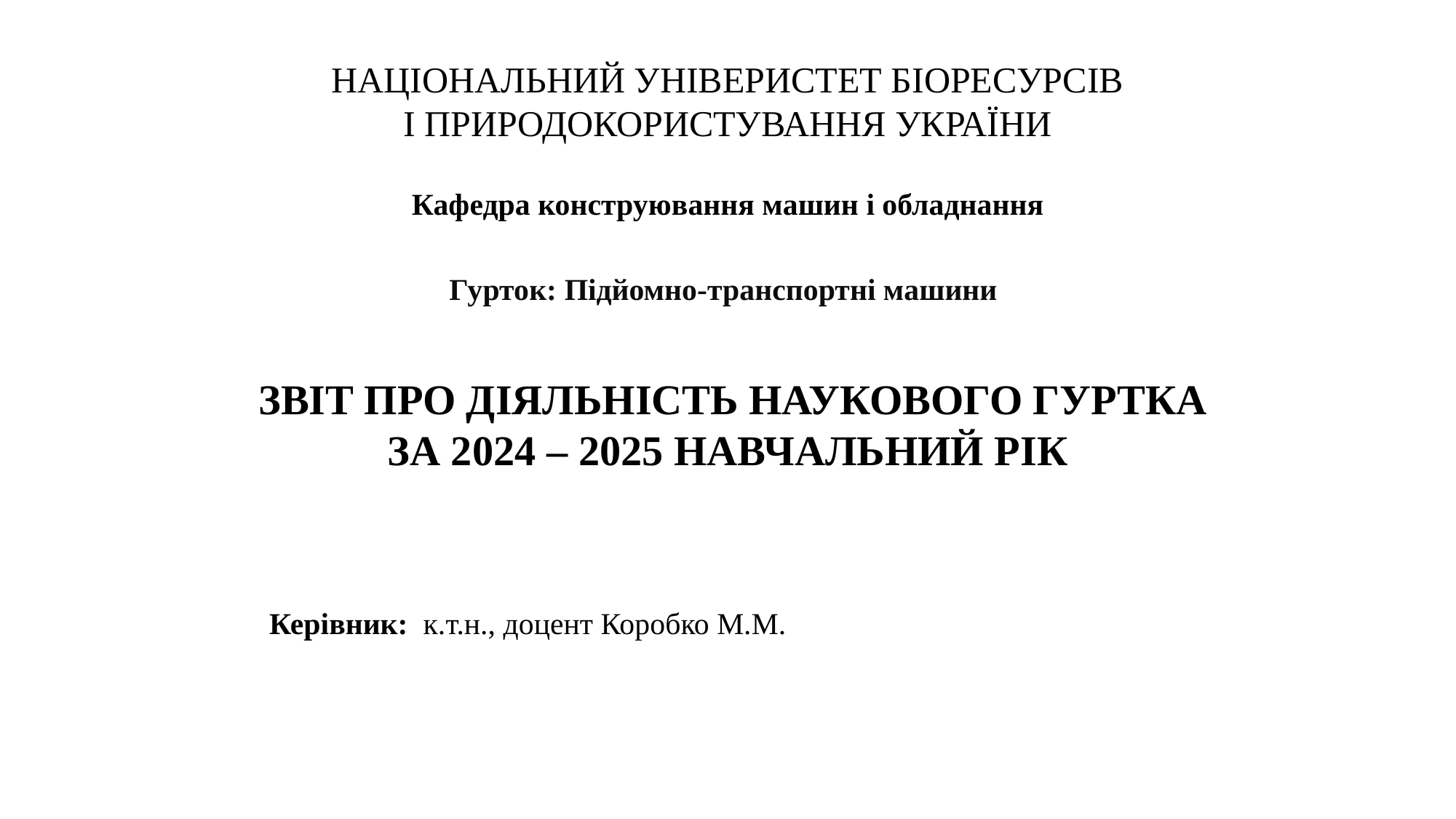

НАЦІОНАЛЬНИЙ УНІВЕРИСТЕТ БІОРЕСУРСІВ
І ПРИРОДОКОРИСТУВАННЯ УКРАЇНИ
Кафедра конструювання машин і обладнання
Гурток: Підйомно-транспортні машини
 ЗВІТ ПРО ДІЯЛЬНІСТЬ НАУКОВОГО ГУРТКА
ЗА 2024 – 2025 НАВЧАЛЬНИЙ РІК
Керівник:  к.т.н., доцент Коробко М.М.